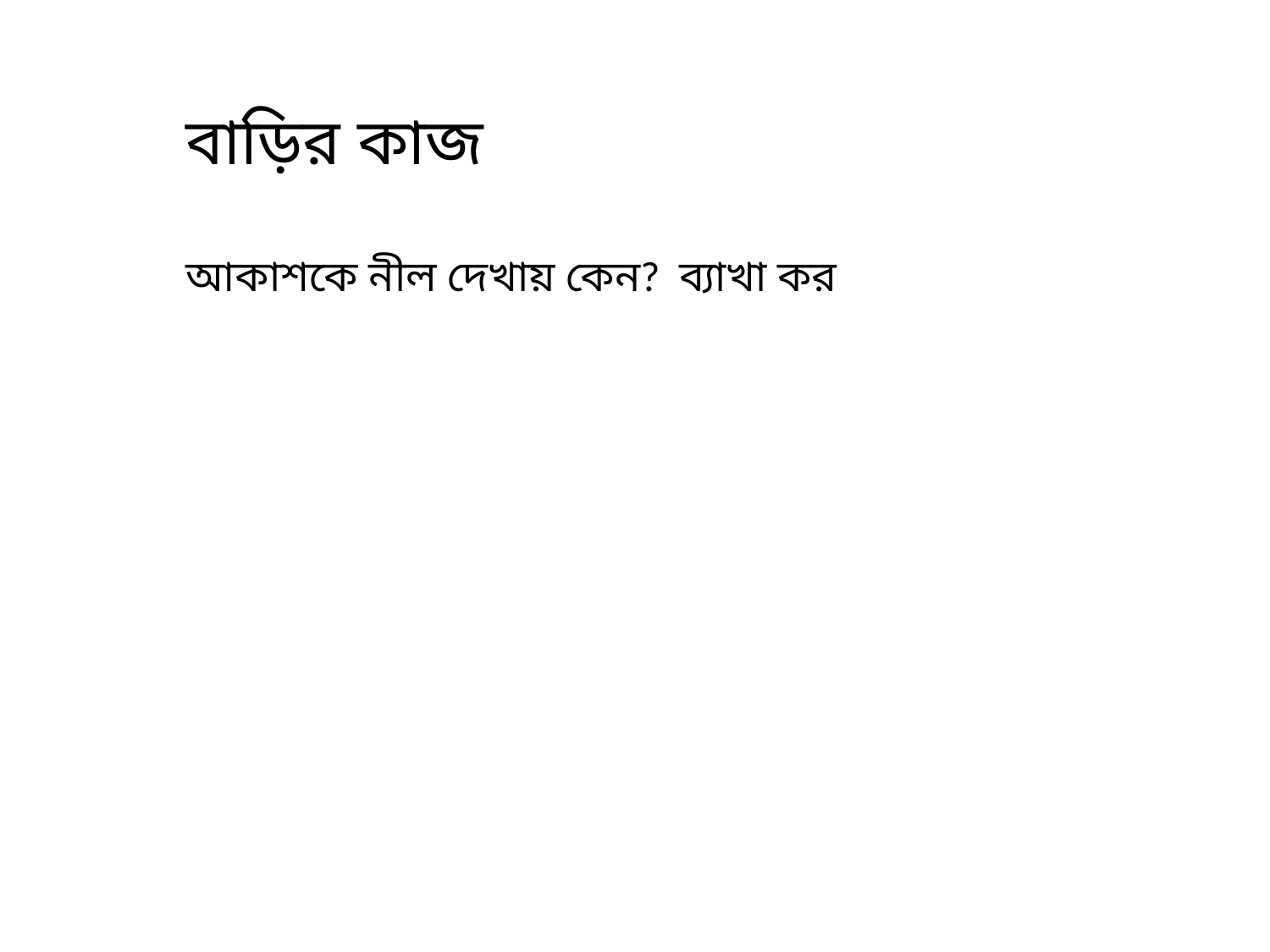

বাড়ির কাজ
আকাশকে নীল দেখায় কেন?  ব্যাখা কর